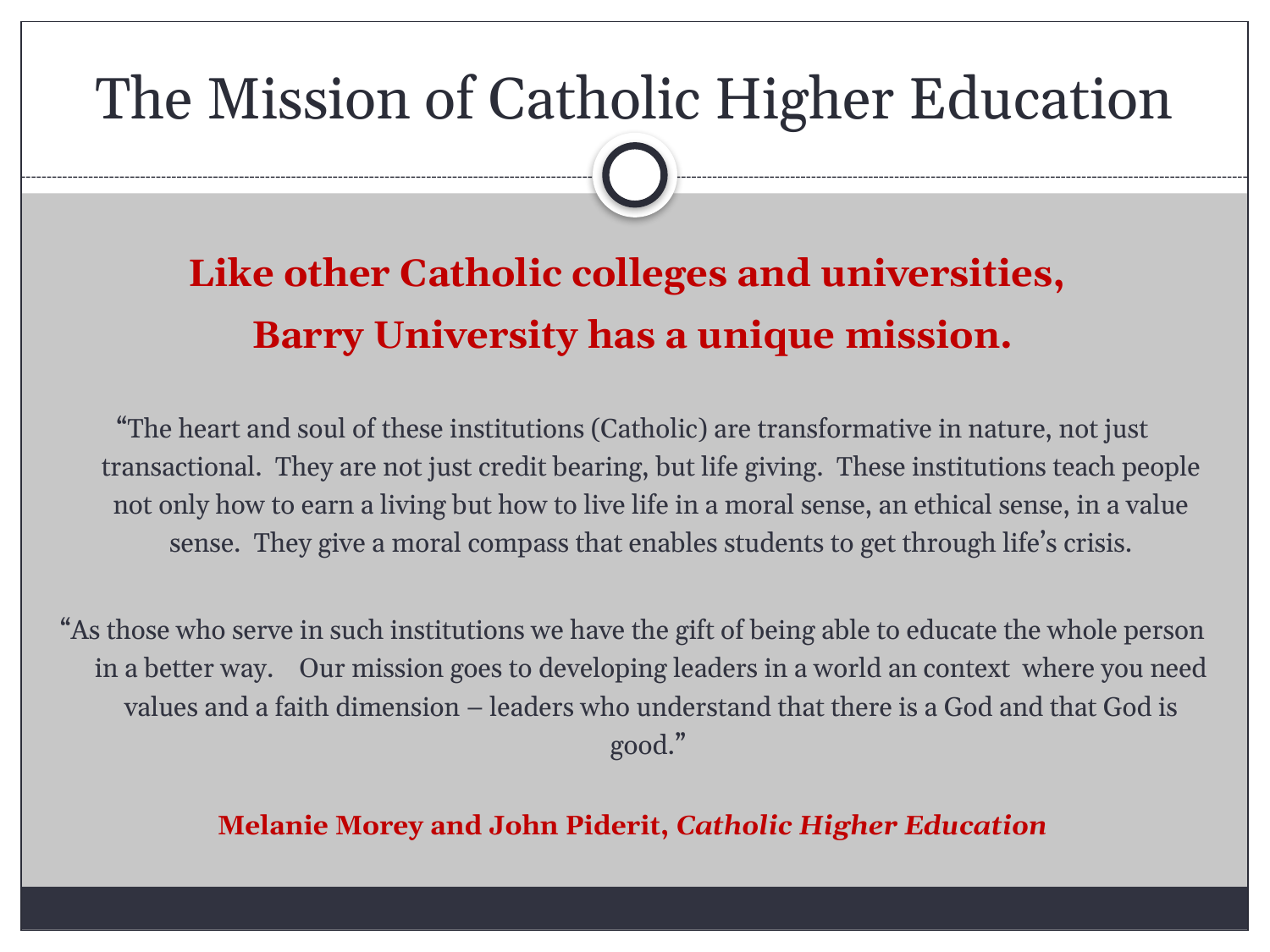

# The Mission of Catholic Higher Education
Like other Catholic colleges and universities,
Barry University has a unique mission.

“The heart and soul of these institutions (Catholic) are transformative in nature, not just transactional.  They are not just credit bearing, but life giving.  These institutions teach people not only how to earn a living but how to live life in a moral sense, an ethical sense, in a value sense.  They give a moral compass that enables students to get through life’s crisis.

“As those who serve in such institutions we have the gift of being able to educate the whole person in a better way.    Our mission goes to developing leaders in a world an context  where you need values and a faith dimension – leaders who understand that there is a God and that God is good.”

Melanie Morey and John Piderit, Catholic Higher Education